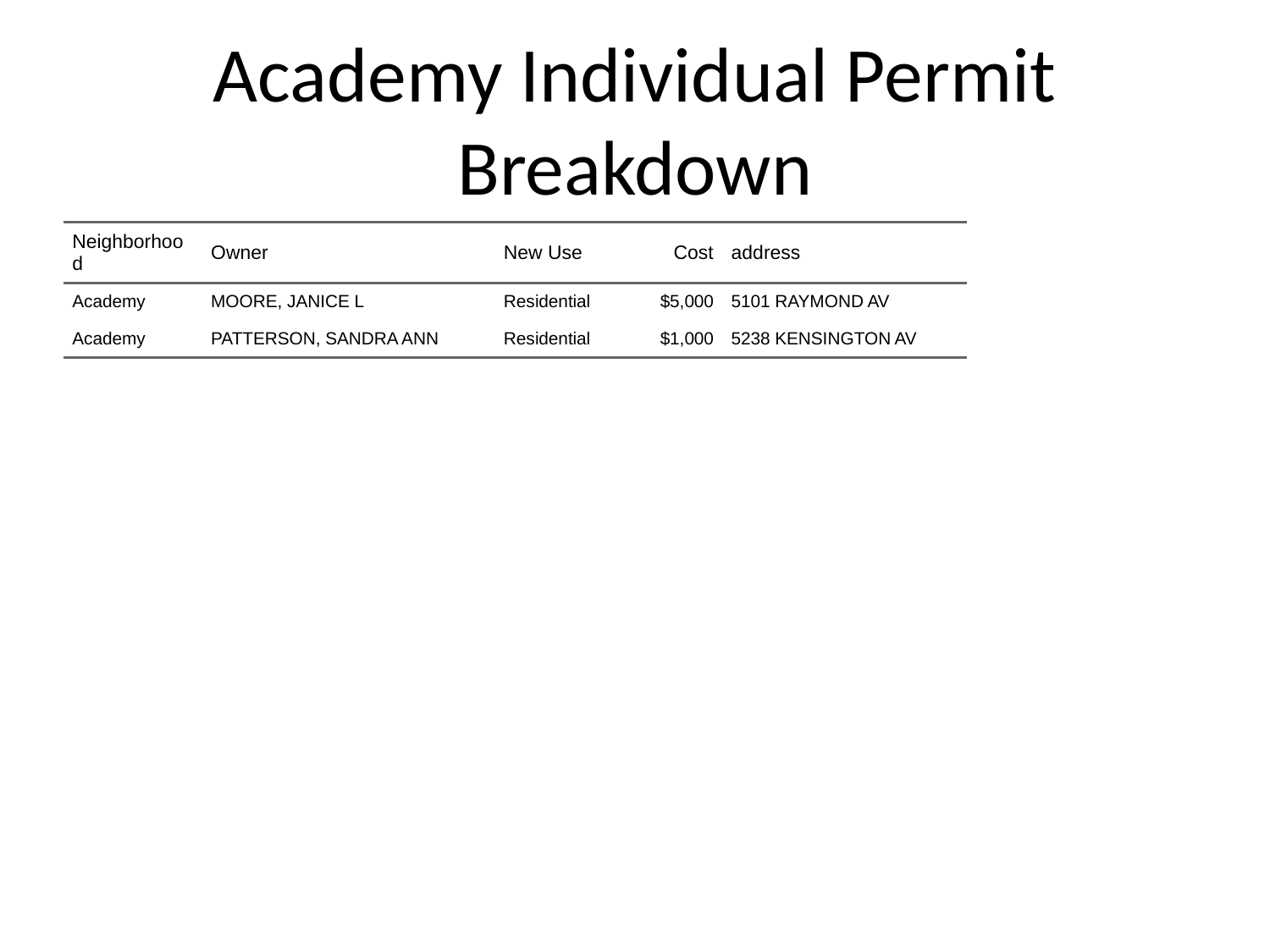

# Academy Individual Permit Breakdown
| Neighborhood | Owner | New Use | Cost | address |
| --- | --- | --- | --- | --- |
| Academy | MOORE, JANICE L | Residential | $5,000 | 5101 RAYMOND AV |
| Academy | PATTERSON, SANDRA ANN | Residential | $1,000 | 5238 KENSINGTON AV |